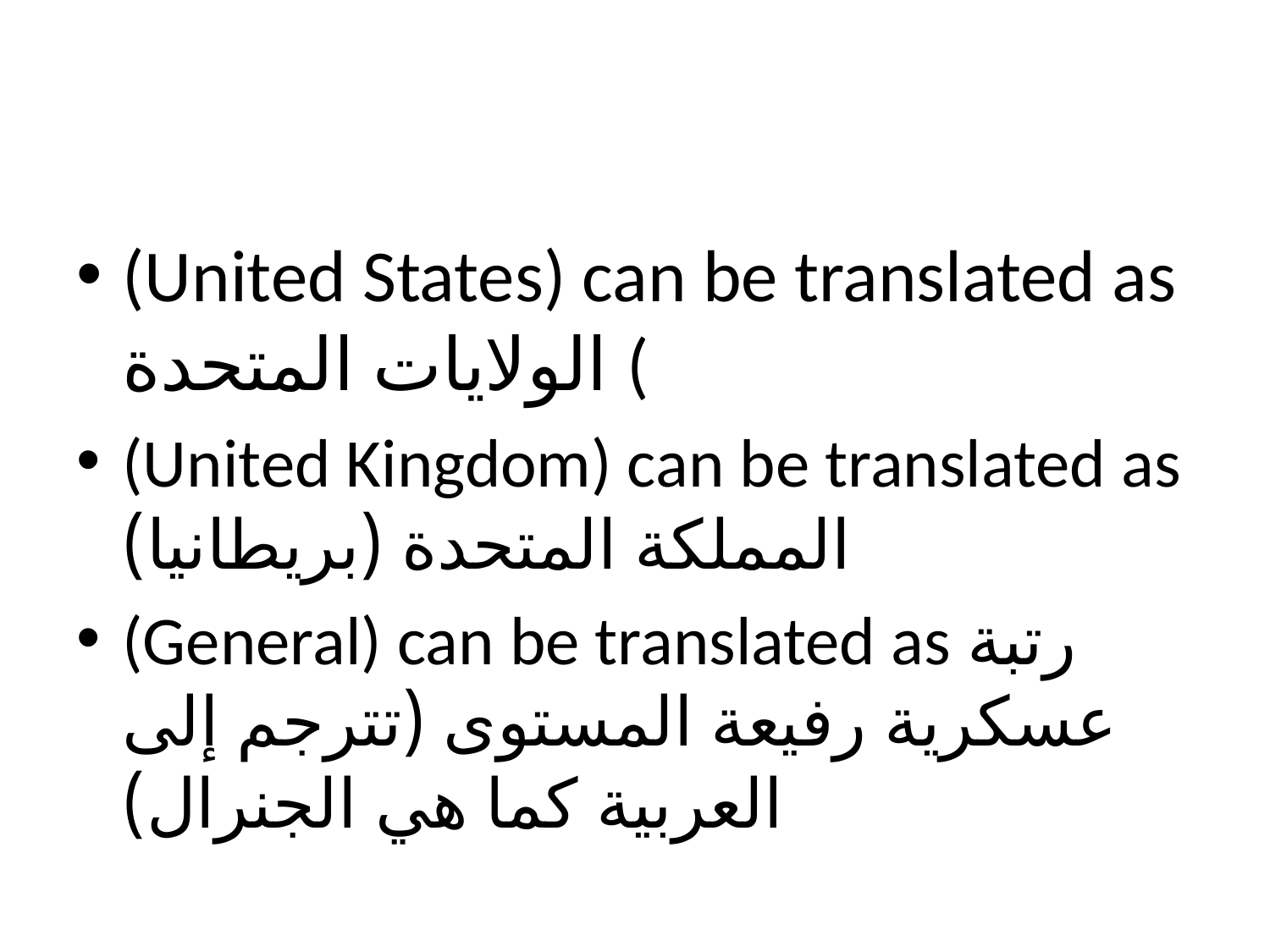

#
(United States) can be translated as الولايات المتحدة (
(United Kingdom) can be translated as المملكة المتحدة (بريطانيا)
(General) can be translated as رتبة عسكرية رفيعة المستوى (تترجم إلى العربية كما هي الجنرال)